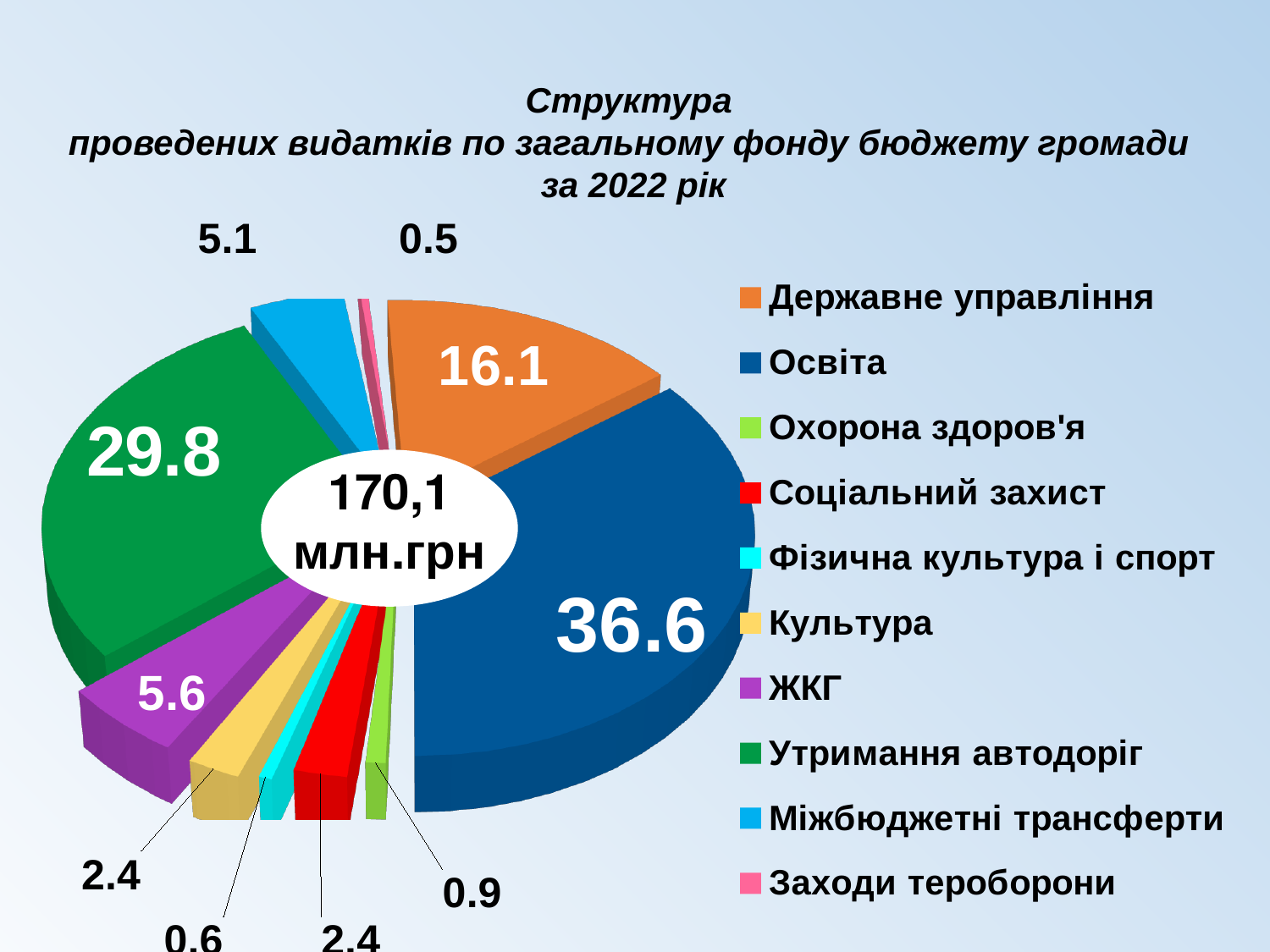

Структура
проведених видатків по загальному фонду бюджету громади
за 2022 рік

[unsupported chart]

170,1 млн.грн